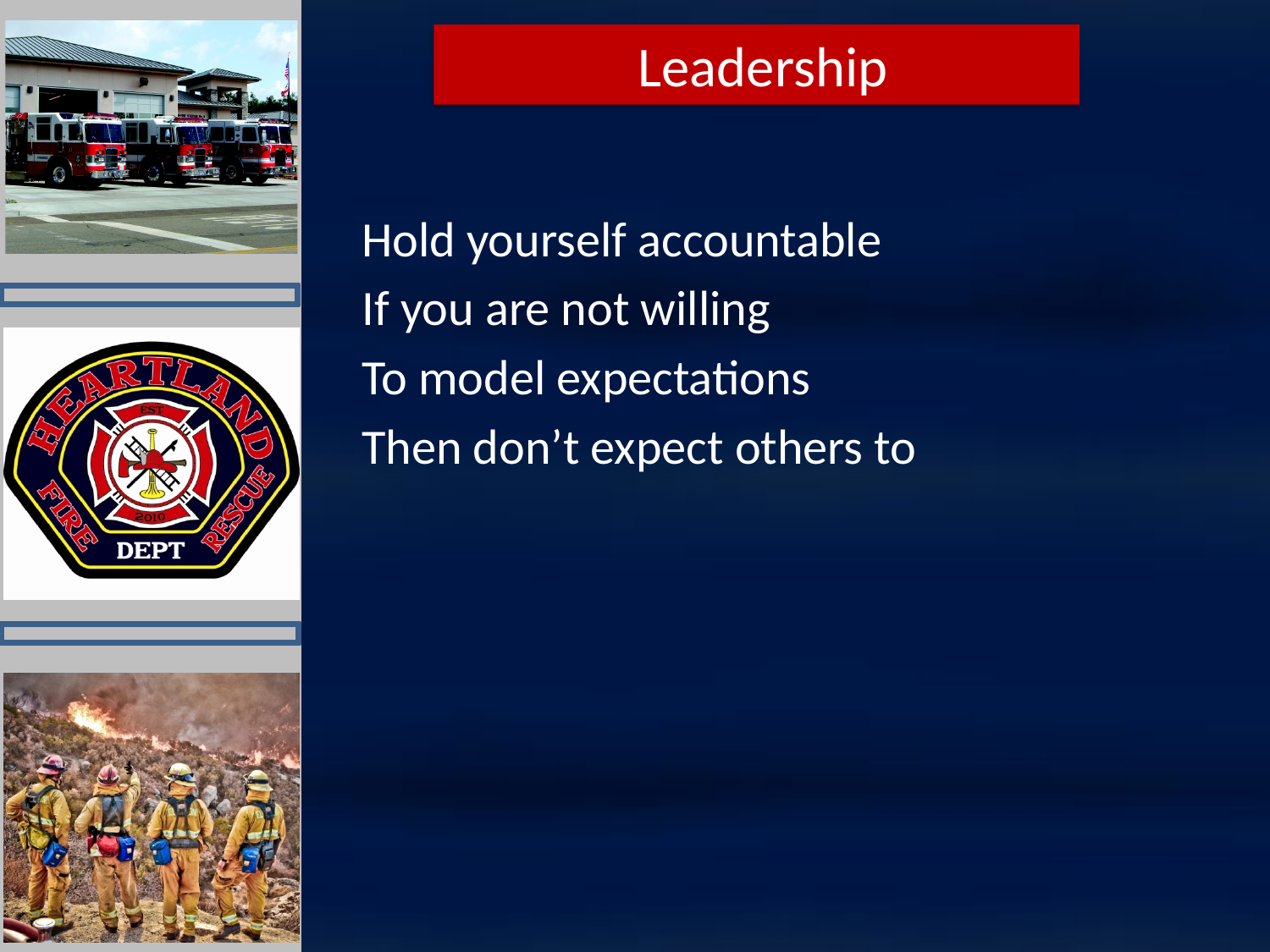

Leadership
Hold yourself accountable
If you are not willing
To model expectations
Then don’t expect others to